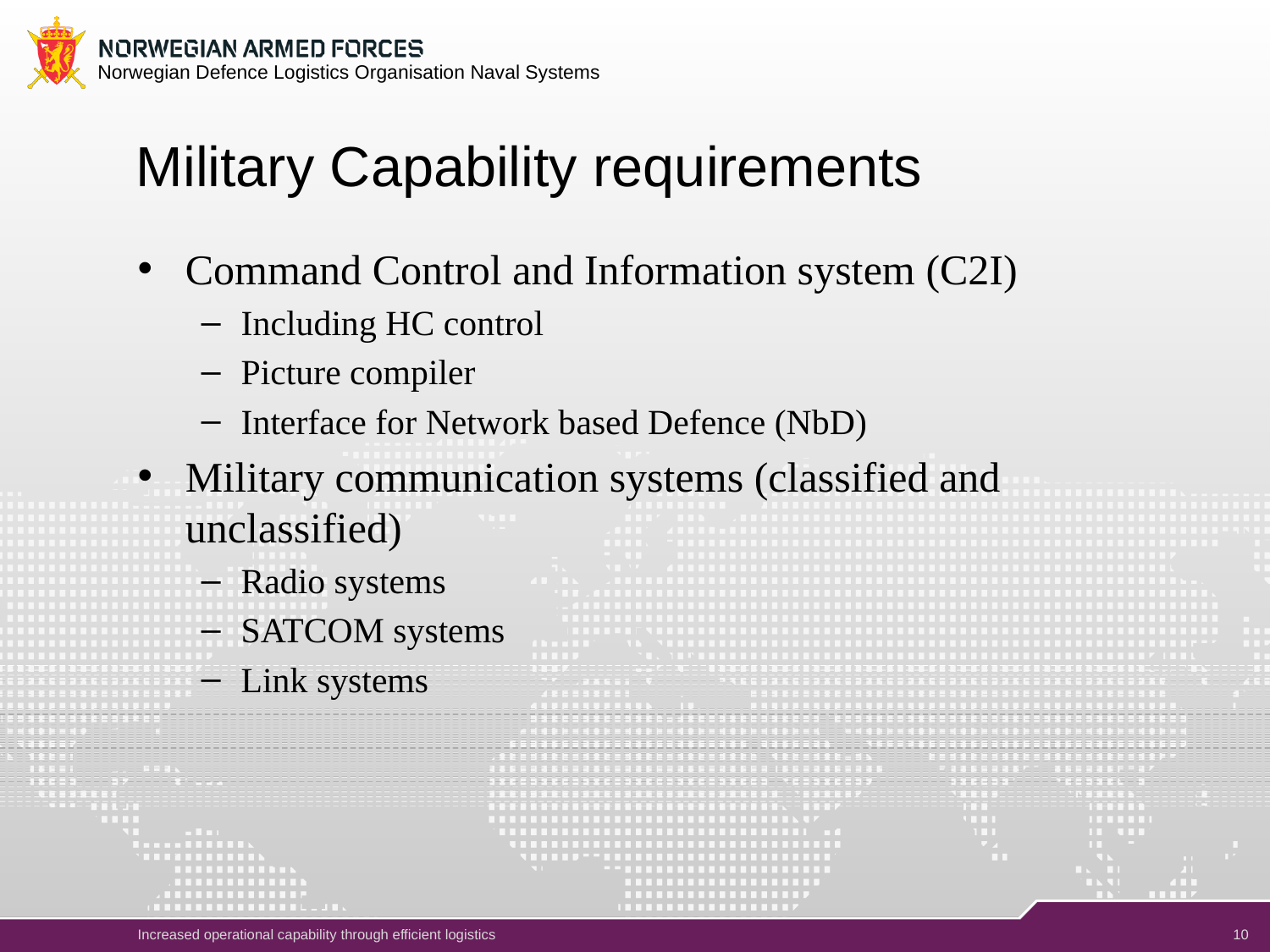

Norwegian Defence Logistics Organisation Naval Systems
# Military Capability requirements
Command Control and Information system (C2I)
Including HC control
Picture compiler
Interface for Network based Defence (NbD)
Military communication systems (classified and unclassified)
Radio systems
SATCOM systems
Link systems
10